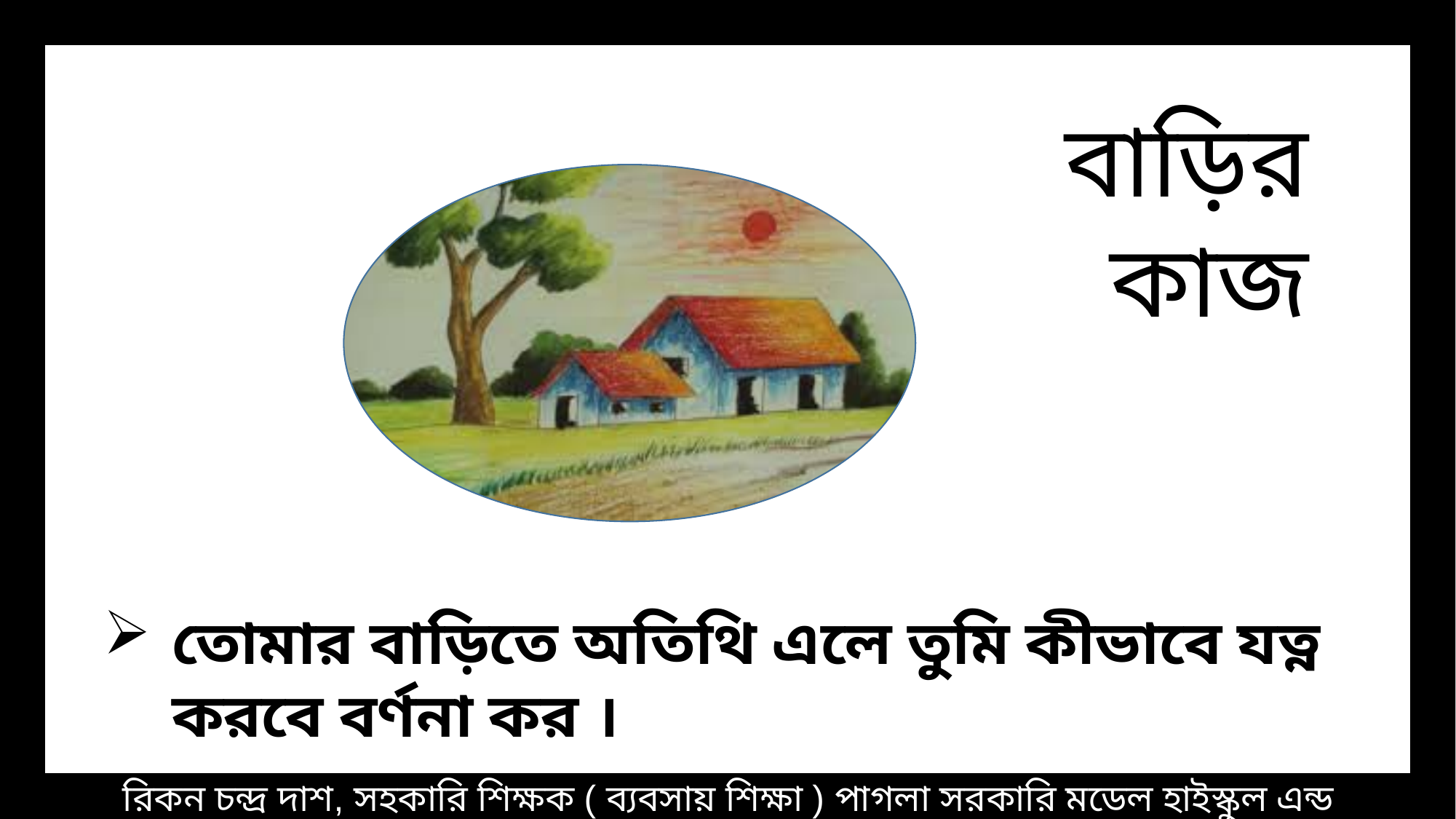

বাড়ির কাজ

তোমার বাড়িতে অতিথি এলে তুমি কীভাবে যত্ন করবে বর্ণনা কর ।